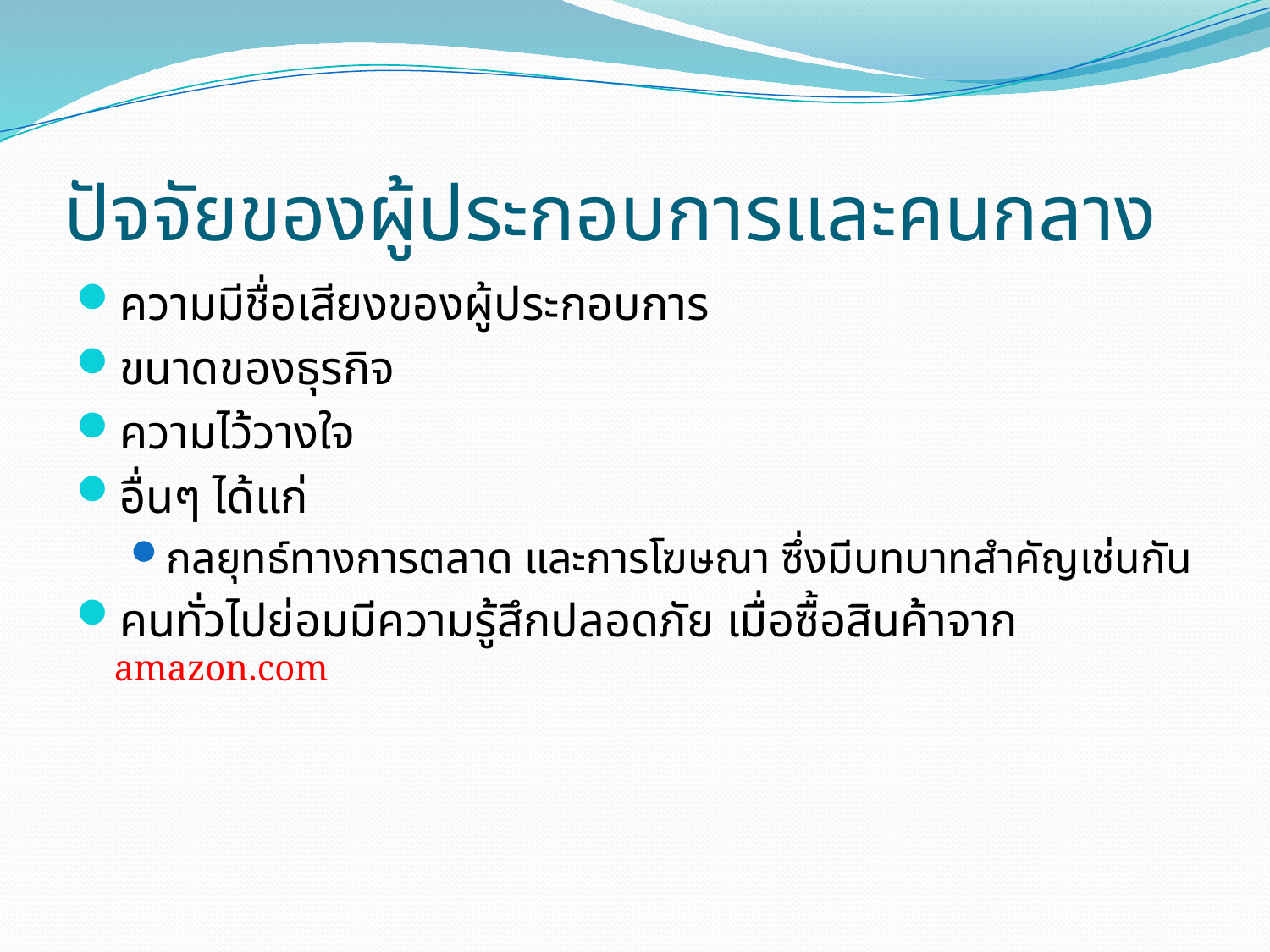

# ปัจจัยของผู้ประกอบการและคนกลาง
ความมีชื่อเสียงของผู้ประกอบการ
ขนาดของธุรกิจ
ความไว้วางใจ
อื่นๆ ได้แก่
กลยุทธ์ทางการตลาด และการโฆษณา ซึ่งมีบทบาทสำคัญเช่นกัน
คนทั่วไปย่อมมีความรู้สึกปลอดภัย เมื่อซื้อสินค้าจาก amazon.com